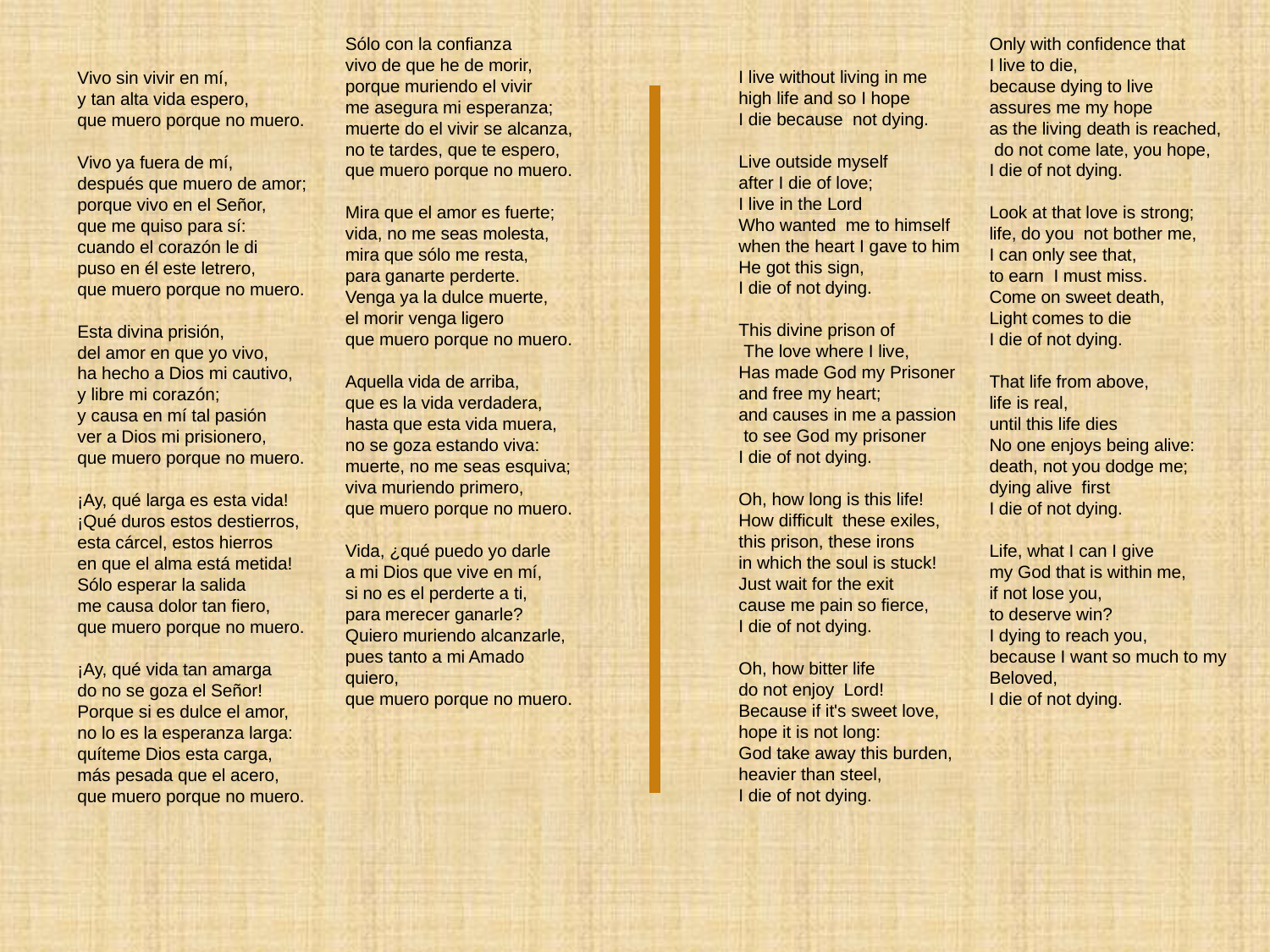

Sólo con la confianza
vivo de que he de morir,
porque muriendo el vivir
me asegura mi esperanza;
muerte do el vivir se alcanza,
no te tardes, que te espero,
que muero porque no muero.

Mira que el amor es fuerte;
vida, no me seas molesta,
mira que sólo me resta,
para ganarte perderte.
Venga ya la dulce muerte,
el morir venga ligero
que muero porque no muero.

Aquella vida de arriba,
que es la vida verdadera,
hasta que esta vida muera,
no se goza estando viva:
muerte, no me seas esquiva;
viva muriendo primero,
que muero porque no muero.

Vida, ¿qué puedo yo darle
a mi Dios que vive en mí,
si no es el perderte a ti,
para merecer ganarle?
Quiero muriendo alcanzarle,
pues tanto a mi Amado quiero,
que muero porque no muero.
Only with confidence that
I live to die,
because dying to live
assures me my hope
as the living death is reached,
 do not come late, you hope,
I die of not dying.

Look at that love is strong;
life, do you  not bother me,
I can only see that,
to earn  I must miss.
Come on sweet death,
Light comes to die
I die of not dying.

That life from above,
life is real,
until this life dies
No one enjoys being alive:
death, not you dodge me;
dying alive  first
I die of not dying.

Life, what I can I give
my God that is within me,
if not lose you,
to deserve win?
I dying to reach you,
because I want so much to my Beloved,
I die of not dying.
I live without living in me
high life and so I hope
I die because  not dying.

Live outside myself
after I die of love;
I live in the Lord
Who wanted  me to himself
when the heart I gave to him
He got this sign,
I die of not dying.

This divine prison of
 The love where I live,
Has made God my Prisoner
and free my heart;
and causes in me a passion
 to see God my prisoner
I die of not dying.

Oh, how long is this life!
How difficult  these exiles,
this prison, these irons
in which the soul is stuck!
Just wait for the exit
cause me pain so fierce,
I die of not dying.

Oh, how bitter life
do not enjoy  Lord!
Because if it's sweet love,
hope it is not long:
God take away this burden,
heavier than steel,
I die of not dying.

Vivo sin vivir en mí,
y tan alta vida espero,
que muero porque no muero.

Vivo ya fuera de mí,
después que muero de amor;
porque vivo en el Señor,
que me quiso para sí:
cuando el corazón le di
puso en él este letrero,
que muero porque no muero.

Esta divina prisión,
del amor en que yo vivo,
ha hecho a Dios mi cautivo,
y libre mi corazón;
y causa en mí tal pasión
ver a Dios mi prisionero,
que muero porque no muero.

¡Ay, qué larga es esta vida!
¡Qué duros estos destierros,
esta cárcel, estos hierros
en que el alma está metida!
Sólo esperar la salida
me causa dolor tan fiero,
que muero porque no muero.

¡Ay, qué vida tan amarga
do no se goza el Señor!
Porque si es dulce el amor,
no lo es la esperanza larga:
quíteme Dios esta carga,
más pesada que el acero,
que muero porque no muero.